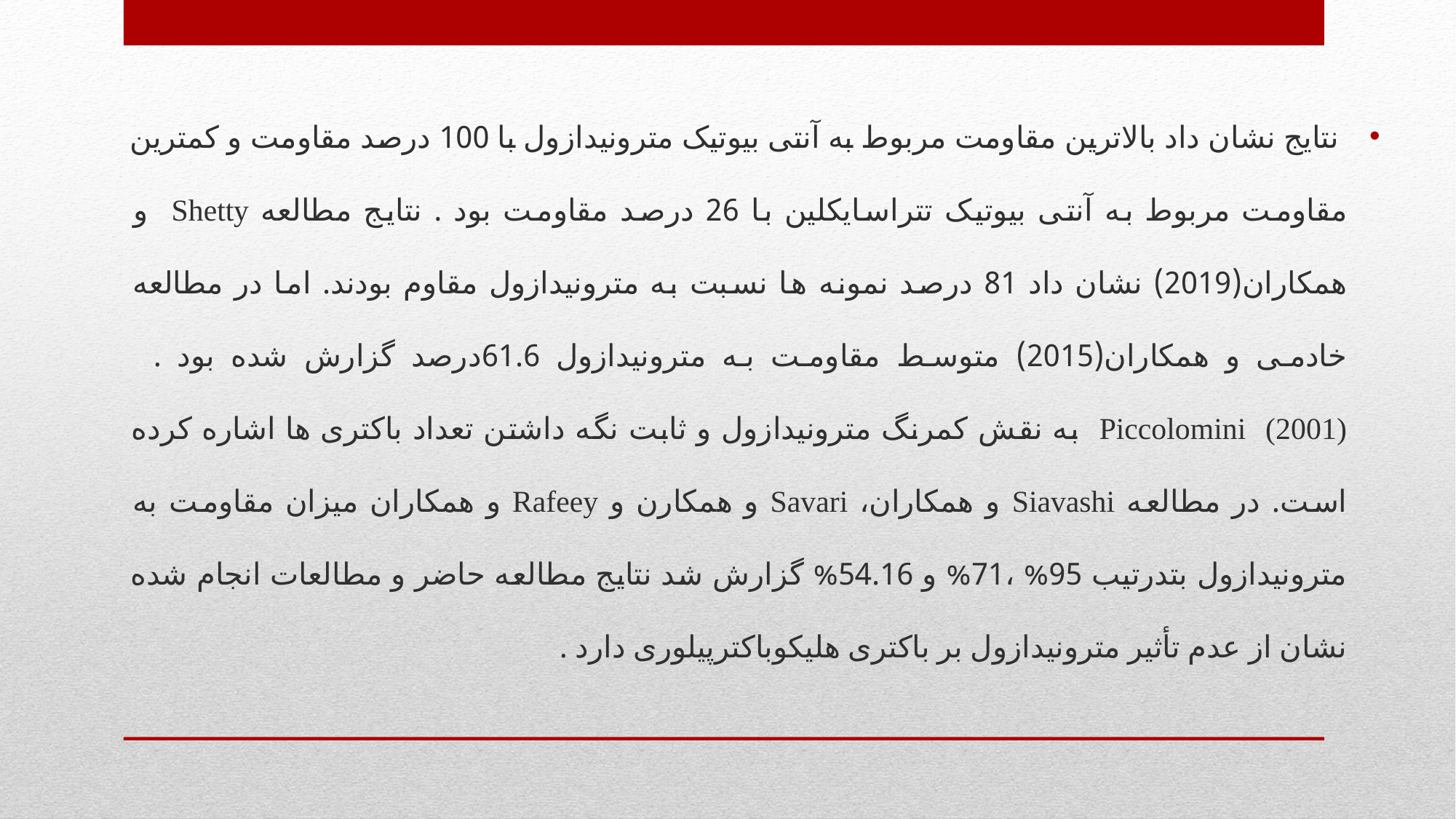

نتایج نشان داد بالاترین مقاومت مربوط به آنتی بیوتیک مترونیدازول با 100 درصد مقاومت و کمترین مقاومت مربوط به آنتی بیوتیک تتراسایکلین با 26 درصد مقاومت بود . نتایج مطالعه Shetty  و همکاران(2019) نشان داد 81 درصد نمونه ها نسبت به مترونیدازول مقاوم بودند. اما در مطالعه خادمی و همکاران(2015) متوسط مقاومت به مترونیدازول 61.6درصد گزارش شده بود .  Piccolomini  (2001)  به نقش کمرنگ مترونیدازول و ثابت نگه داشتن تعداد باکتری ها اشاره کرده است. در مطالعه Siavashi و همکاران، Savari و همکارن و Rafeey و همکاران میزان مقاومت به مترونیدازول بتدرتیب 95% ،71% و 54.16% گزارش شد نتایج مطالعه حاضر و مطالعات انجام شده نشان از عدم تأثیر مترونیدازول بر باکتری هلیکوباکترپیلوری دارد .